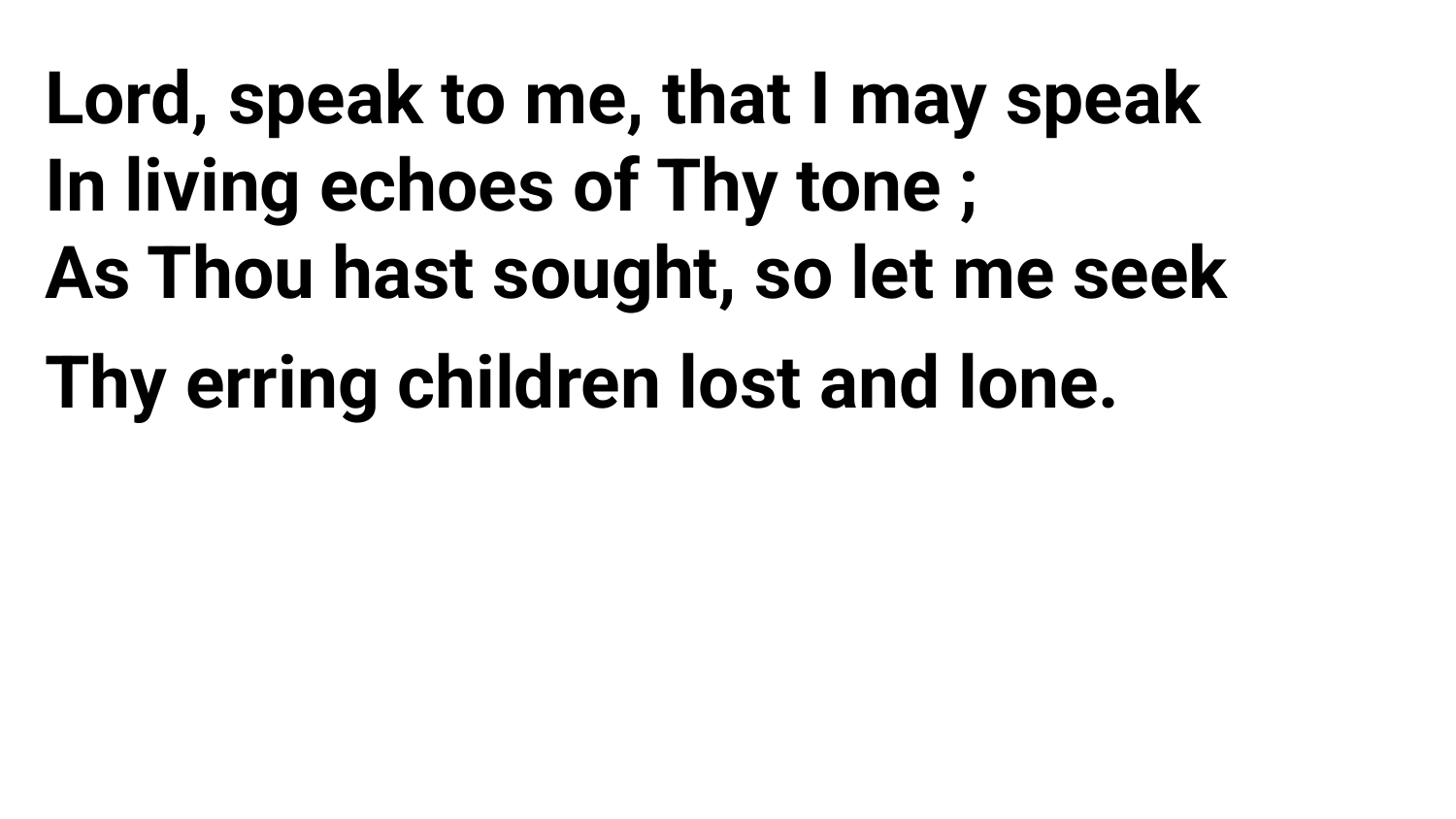

Lord, speak to me, that I may speak
In living echoes of Thy tone ;
As Thou hast sought, so let me seek
Thy erring children lost and lone.